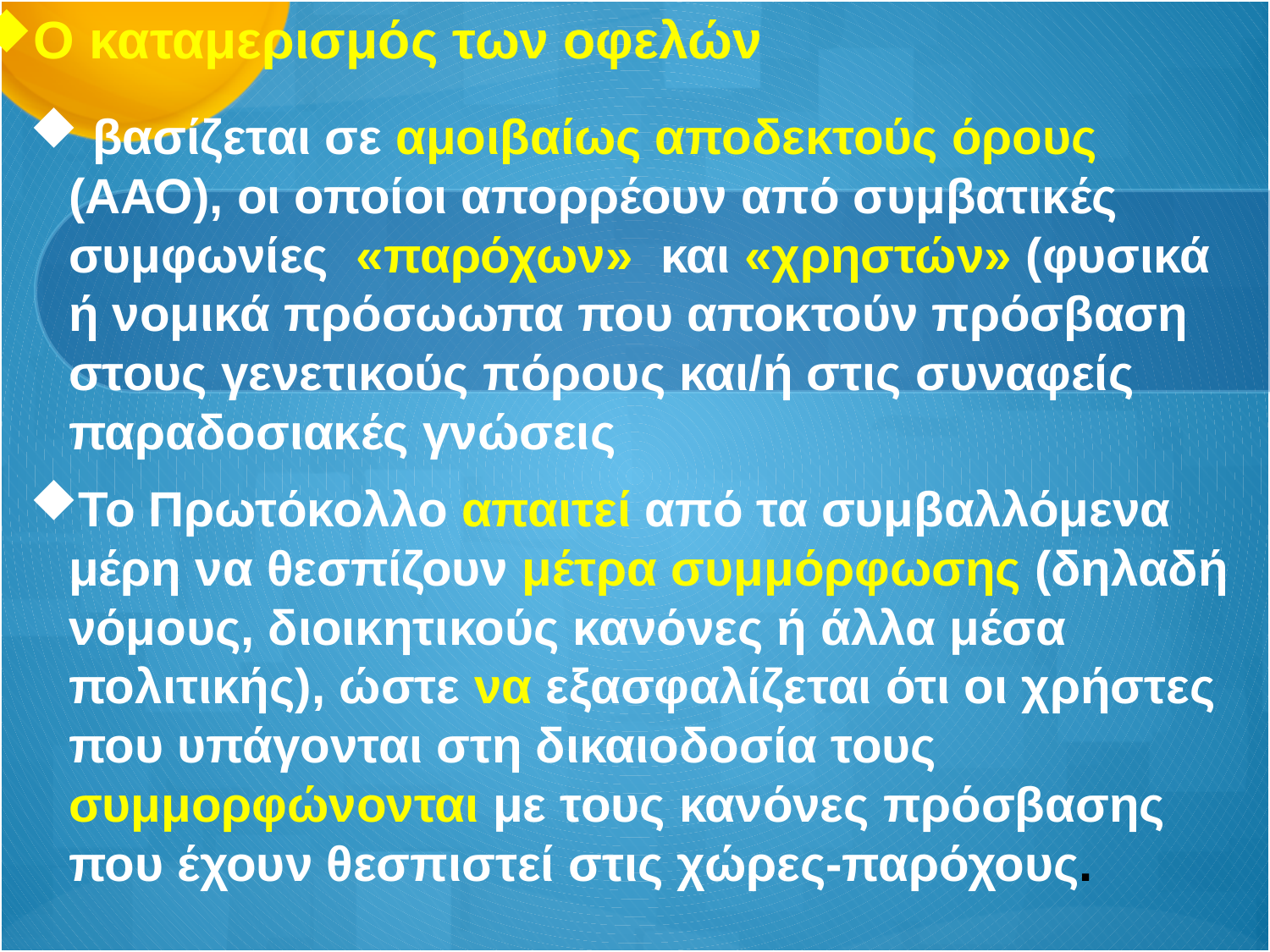

Ο καταμερισμός των οφελών
 βασίζεται σε αμοιβαίως αποδεκτούς όρους (ΑΑΟ), οι οποίοι απορρέουν από συμβατικές συμφωνίες  «παρόχων»  και «χρηστών» (φυσικά ή νομικά πρόσωωπα που αποκτούν πρόσβαση στους γενετικούς πόρους και/ή στις συναφείς παραδοσιακές γνώσεις
Το Πρωτόκολλο απαιτεί από τα συμβαλλόμενα μέρη να θεσπίζουν μέτρα συμμόρφωσης (δηλαδή νόμους, διοικητικούς κανόνες ή άλλα μέσα πολιτικής), ώστε να εξασφαλίζεται ότι οι χρήστες που υπάγονται στη δικαιοδοσία τους συμμορφώνονται με τους κανόνες πρόσβασης που έχουν θεσπιστεί στις χώρες-παρόχους.

#